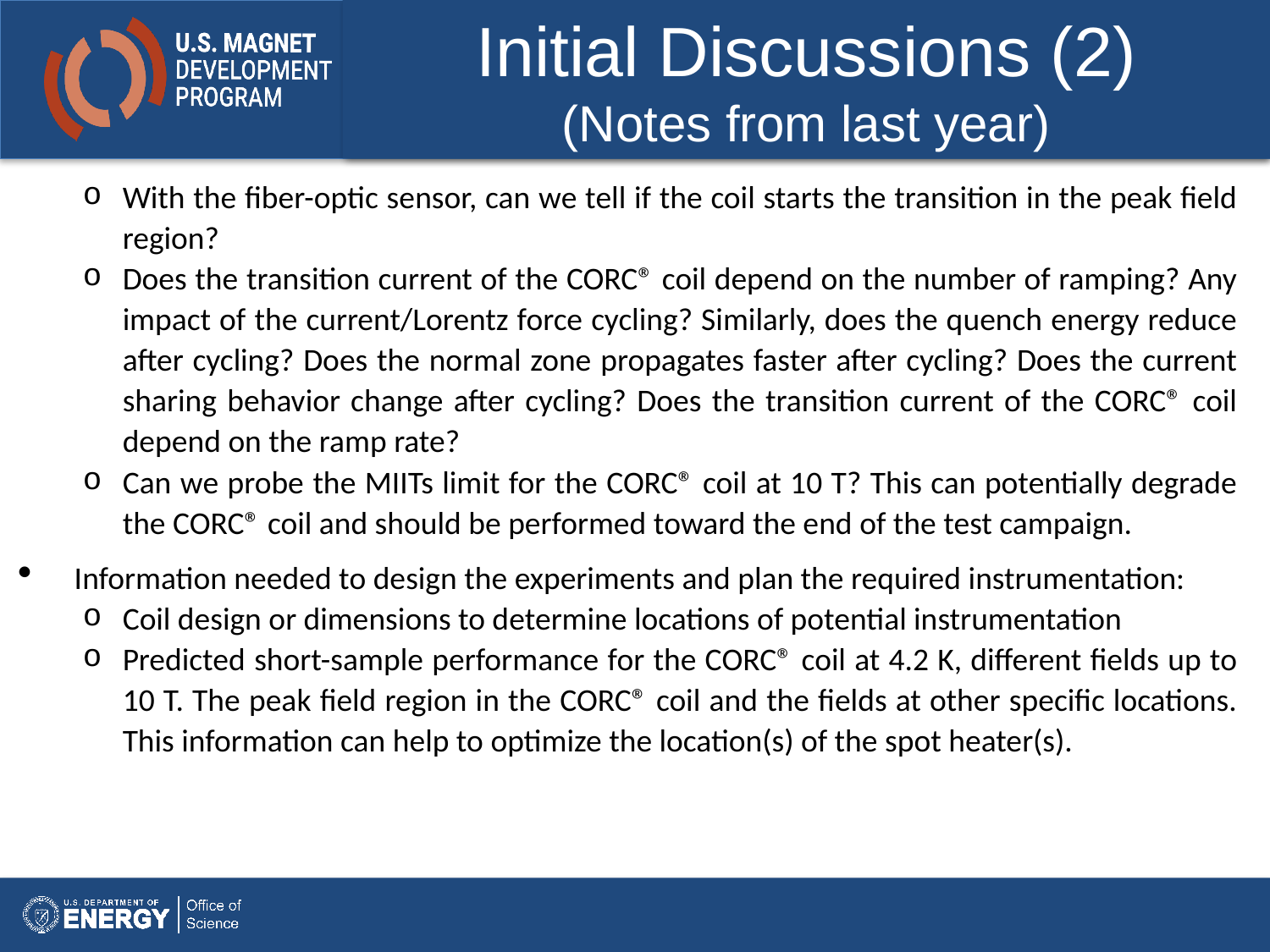

# Initial Discussions (2) (Notes from last year)
With the fiber-optic sensor, can we tell if the coil starts the transition in the peak field region?
Does the transition current of the CORC® coil depend on the number of ramping? Any impact of the current/Lorentz force cycling? Similarly, does the quench energy reduce after cycling? Does the normal zone propagates faster after cycling? Does the current sharing behavior change after cycling? Does the transition current of the CORC® coil depend on the ramp rate?
Can we probe the MIITs limit for the CORC® coil at 10 T? This can potentially degrade the CORC® coil and should be performed toward the end of the test campaign.
 Information needed to design the experiments and plan the required instrumentation:
Coil design or dimensions to determine locations of potential instrumentation
Predicted short-sample performance for the CORC® coil at 4.2 K, different fields up to 10 T. The peak field region in the CORC® coil and the fields at other specific locations. This information can help to optimize the location(s) of the spot heater(s).